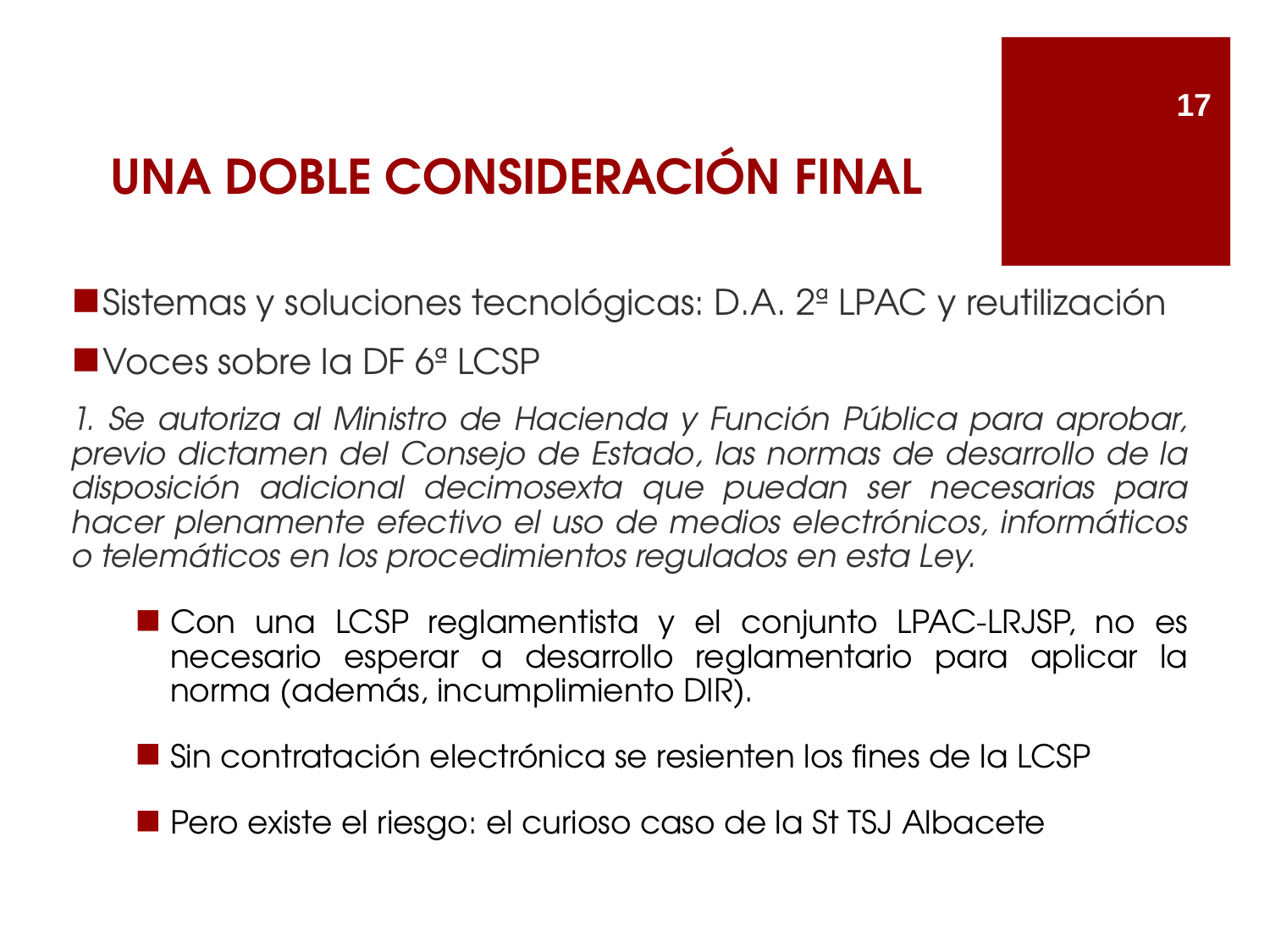

UNA DOBLE CONSIDERACIÓN FINAL
17
Sistemas y soluciones tecnológicas: D.A. 2ª LPAC y reutilización
Voces sobre la DF 6ª LCSP
1. Se autoriza al Ministro de Hacienda y Función Pública para aprobar, previo dictamen del Consejo de Estado, las normas de desarrollo de la disposición adicional decimosexta que puedan ser necesarias para hacer plenamente efectivo el uso de medios electrónicos, informáticos o telemáticos en los procedimientos regulados en esta Ley.
Con una LCSP reglamentista y el conjunto LPAC-LRJSP, no es necesario esperar a desarrollo reglamentario para aplicar la norma (además, incumplimiento DIR).
Sin contratación electrónica se resienten los fines de la LCSP
Pero existe el riesgo: el curioso caso de la St TSJ Albacete
22